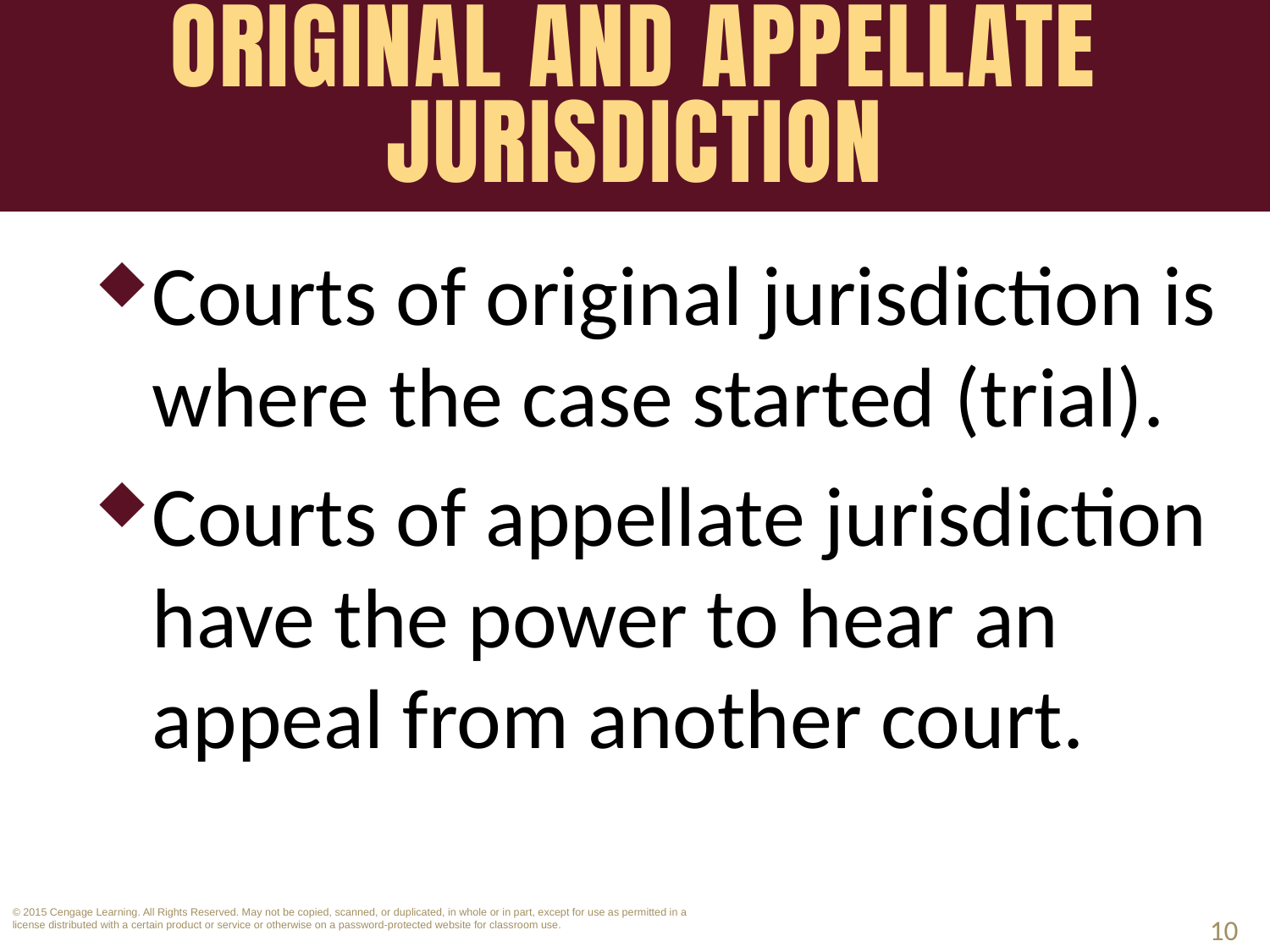

# Original and Appellate Jurisdiction
Courts of original jurisdiction is where the case started (trial).
Courts of appellate jurisdiction have the power to hear an appeal from another court.
10